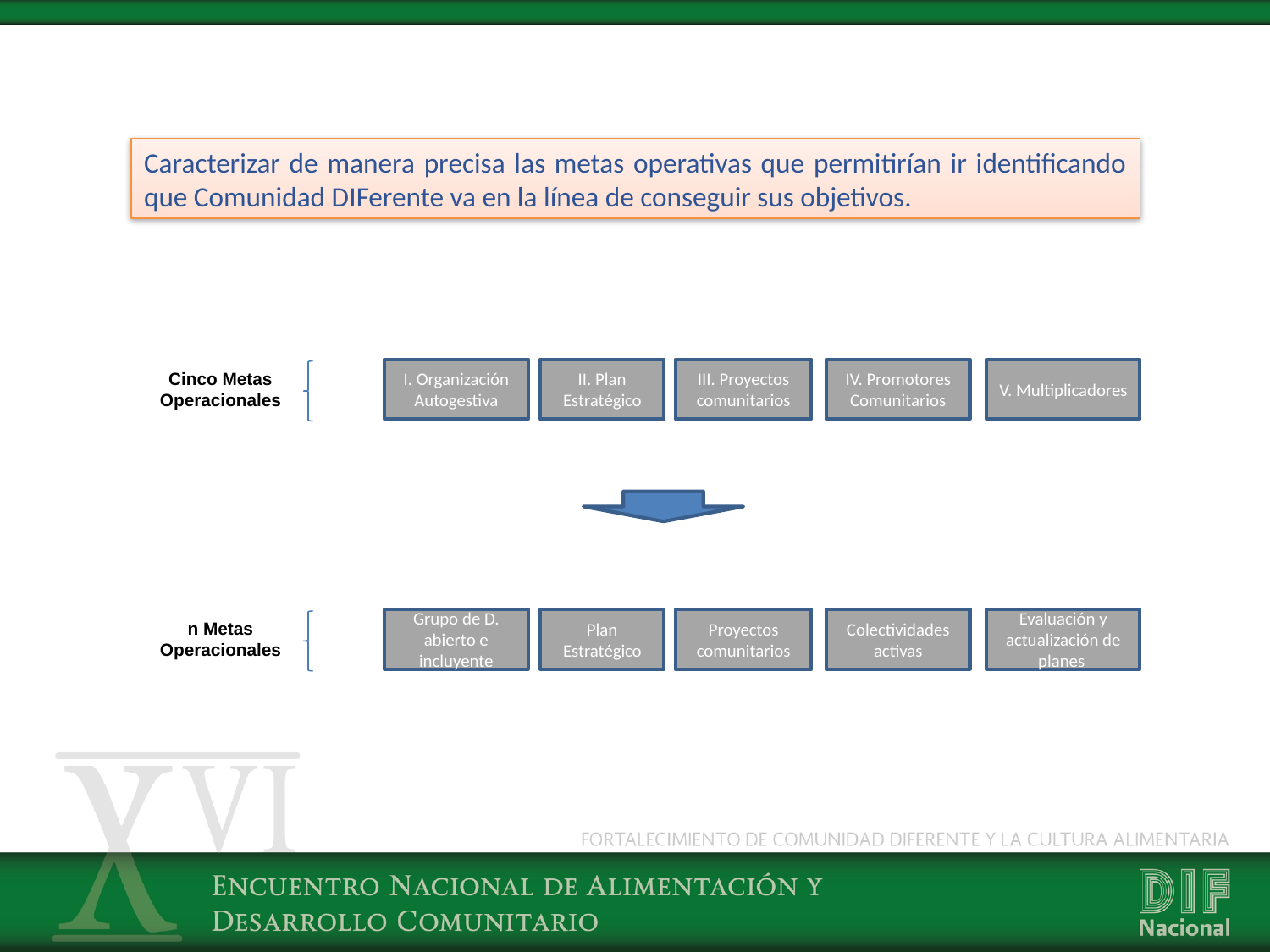

Caracterizar de manera precisa las metas operativas que permitirían ir identificando que Comunidad DIFerente va en la línea de conseguir sus objetivos.
I. Organización Autogestiva
II. Plan Estratégico
III. Proyectos comunitarios
IV. Promotores Comunitarios
V. Multiplicadores

Cinco Metas Operacionales

Grupo de D. abierto e incluyente
Plan Estratégico
Proyectos comunitarios
Colectividades activas
Evaluación y actualización de planes

n Metas Operacionales